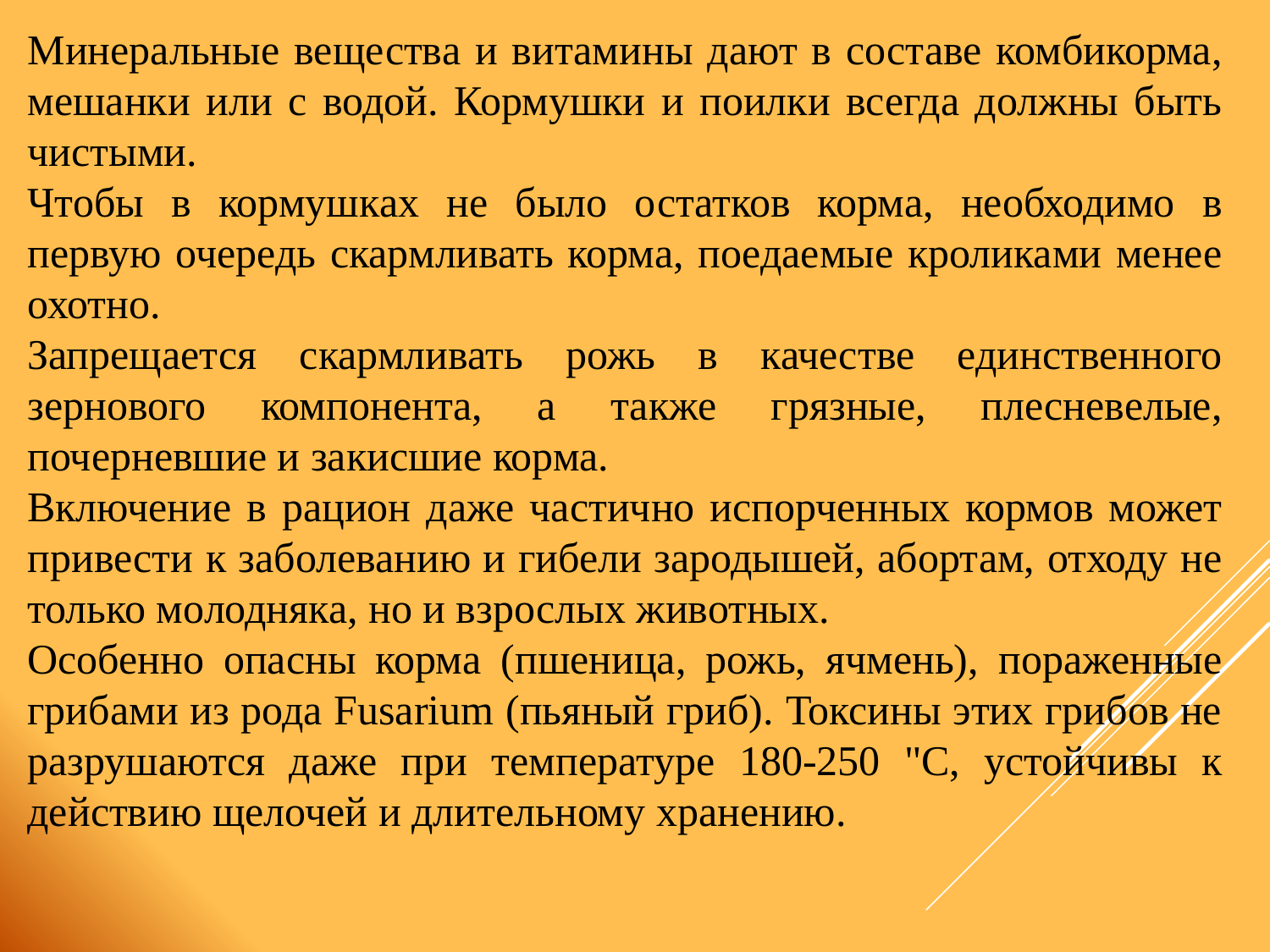

Минеральные вещества и витамины дают в составе комбикорма, мешанки или с водой. Кормушки и поилки всегда должны быть чистыми.
Чтобы в кормушках не было остатков корма, необходимо в первую очередь скармливать корма, поедаемые кроликами менее охотно.
Запрещается скармливать рожь в качестве единственного зернового компонента, а также грязные, плесневелые, почерневшие и закисшие корма.
Включение в рацион даже частично испорченных кормов может привести к заболеванию и гибели зародышей, абортам, отходу не только молодняка, но и взрослых животных.
Особенно опасны корма (пшеница, рожь, ячмень), пораженные грибами из рода Fusarium (пьяный гриб). Токсины этих грибов не разрушаются даже при температуре 180-250 "С, устойчивы к действию щелочей и длительному хранению.